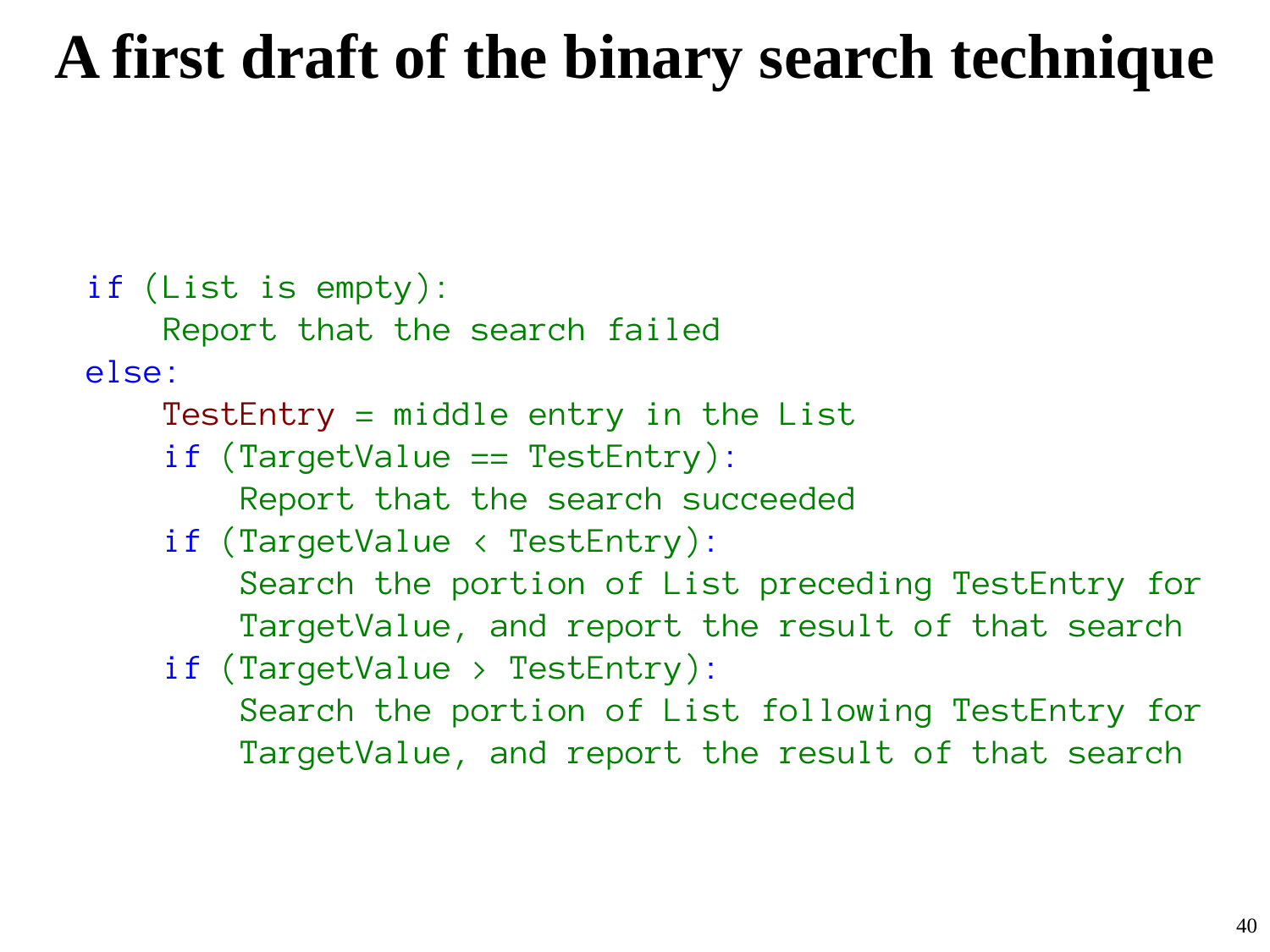

# A first draft of the binary search technique
if (List is empty):
    Report that the search failed
else:
    TestEntry = middle entry in the List
    if (TargetValue == TestEntry):
        Report that the search succeeded
    if (TargetValue < TestEntry):
        Search the portion of List preceding TestEntry for
        TargetValue, and report the result of that search
    if (TargetValue > TestEntry):
        Search the portion of List following TestEntry for
        TargetValue, and report the result of that search
40